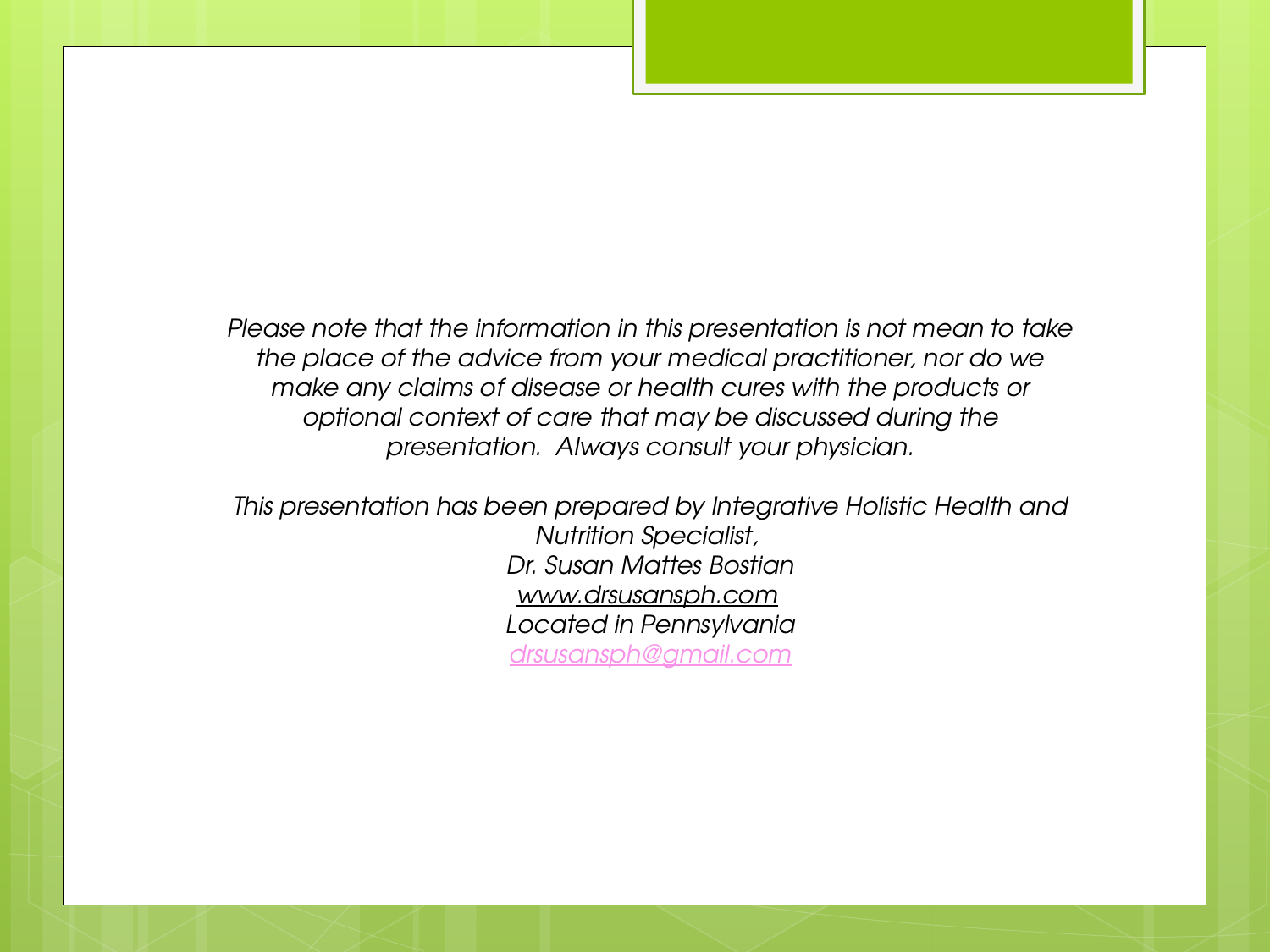

Please note that the information in this presentation is not mean to take the place of the advice from your medical practitioner, nor do we make any claims of disease or health cures with the products or optional context of care that may be discussed during the presentation.  Always consult your physician.

This presentation has been prepared by Integrative Holistic Health and Nutrition Specialist,
Dr. Susan Mattes Bostian
www.drsusansph.com
Located in Pennsylvania
drsusansph@gmail.com